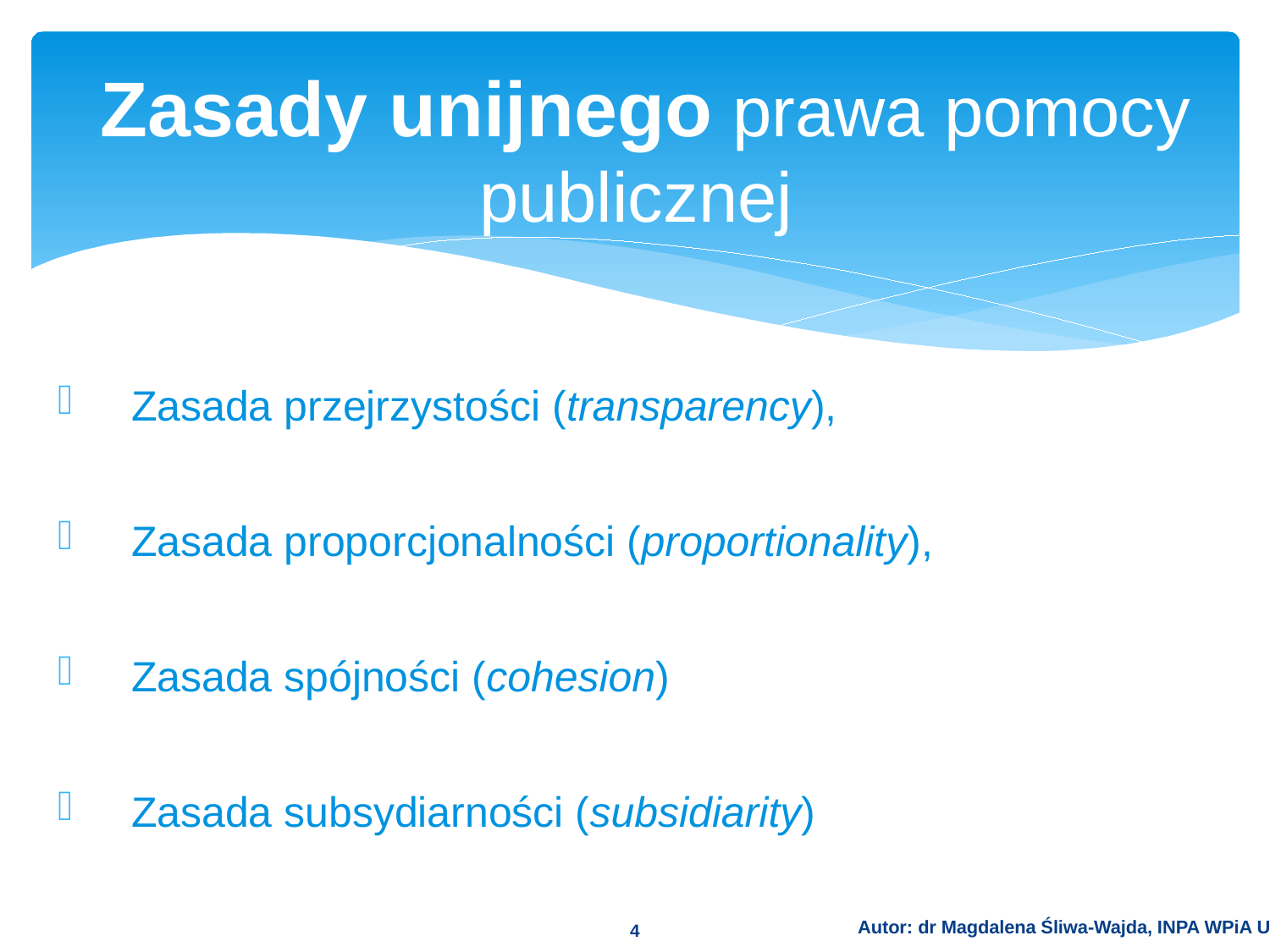

# Zasady unijnego prawa pomocy publicznej
   Zasada przejrzystości (transparency),
   Zasada proporcjonalności (proportionality),
   Zasada spójności (cohesion)
   Zasada subsydiarności (subsidiarity)
Autor: dr Magdalena Śliwa-Wajda, INPA WPiA UW
4